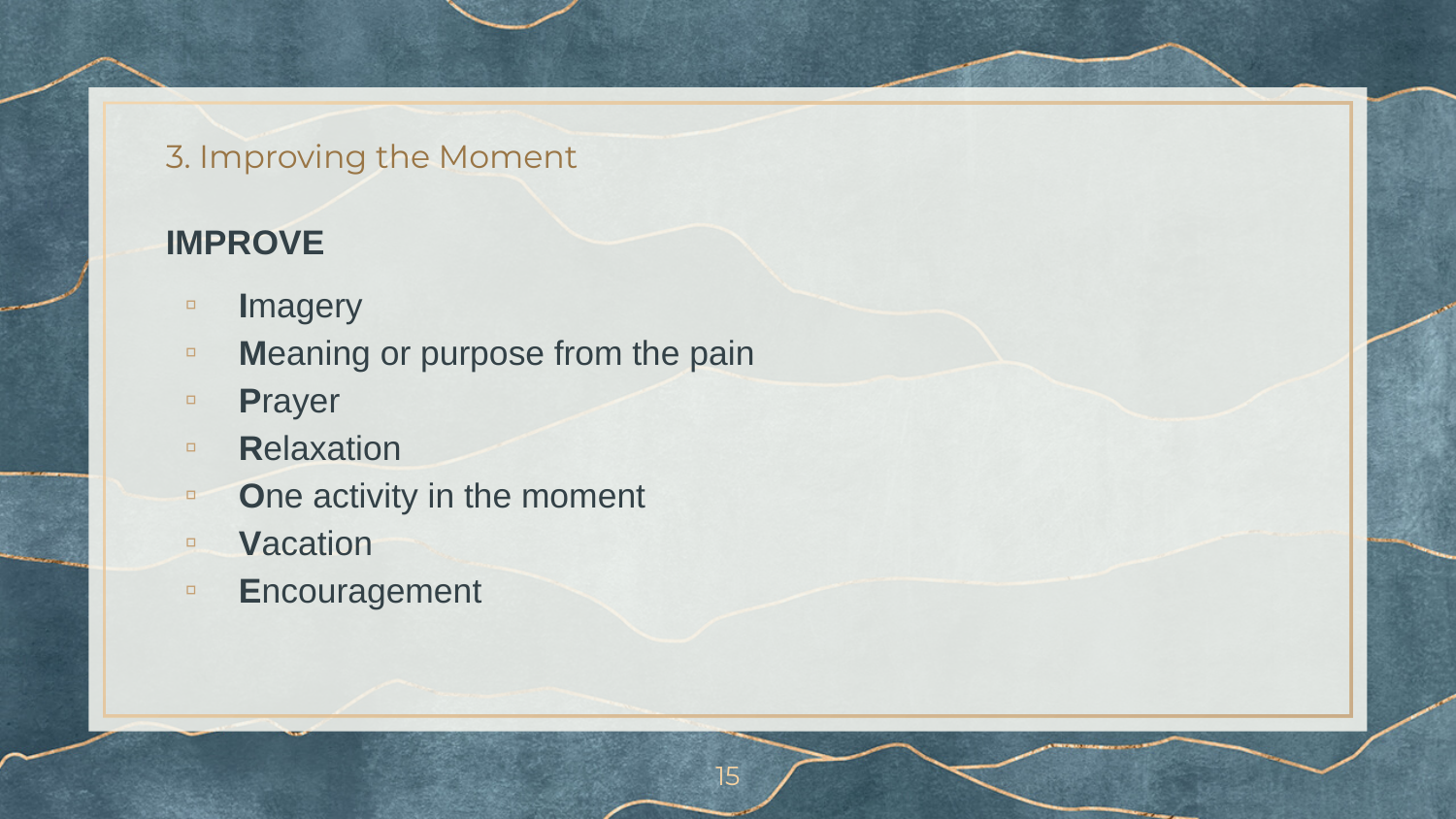

# 3. Improving the Moment
IMPROVE
Imagery
Meaning or purpose from the pain
Prayer
Relaxation
One activity in the moment
Vacation
Encouragement
15